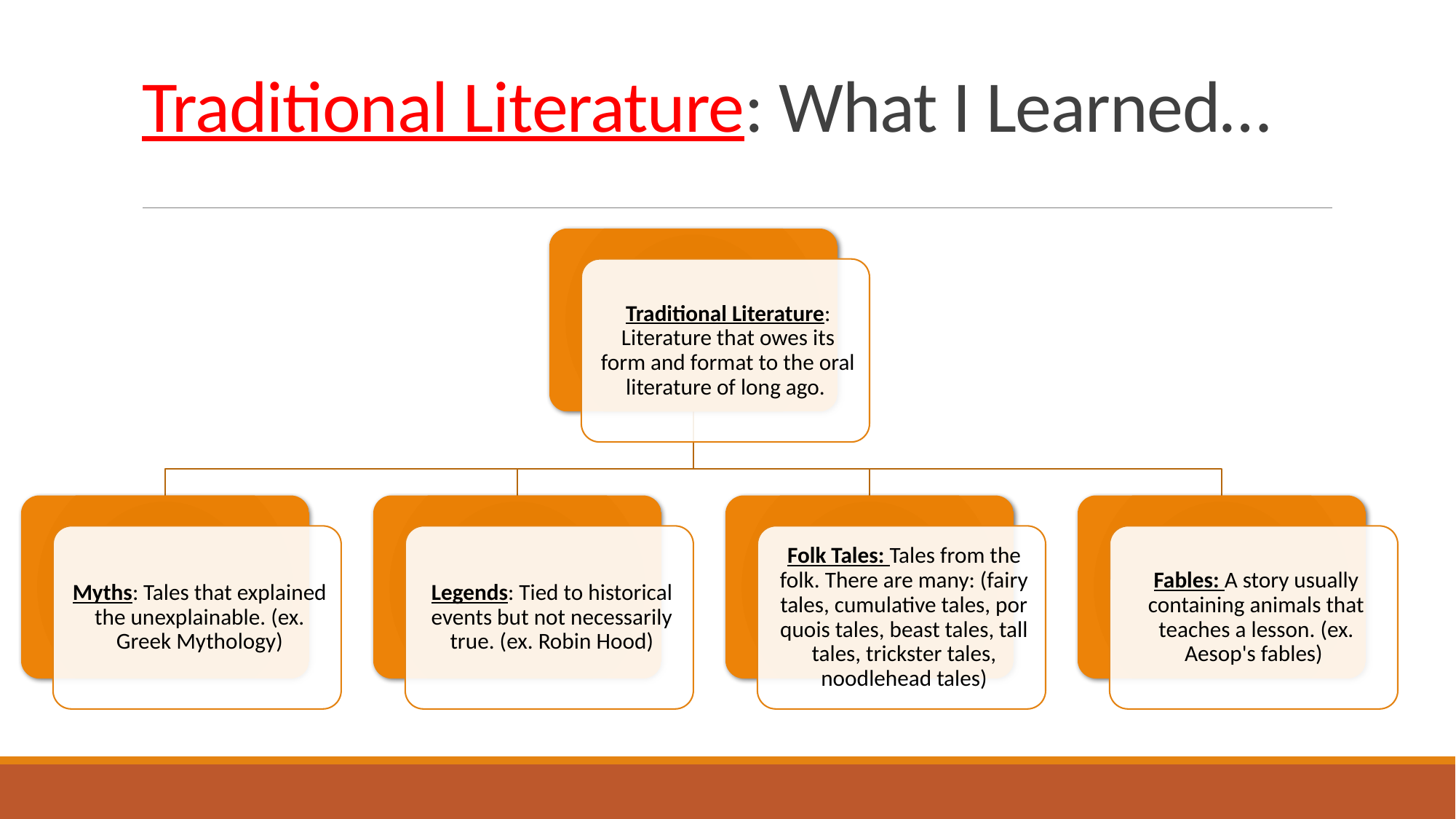

# Traditional Literature: What I Learned…
Traditional Literature: Literature that owes its form and format to the oral literature of long ago.
Myths: Tales that explained the unexplainable. (ex. Greek Mythology)
Legends: Tied to historical events but not necessarily true. (ex. Robin Hood)
Folk Tales: Tales from the folk. There are many: (fairy tales, cumulative tales, por quois tales, beast tales, tall tales, trickster tales, noodlehead tales)
Fables: A story usually containing animals that teaches a lesson. (ex. Aesop's fables)